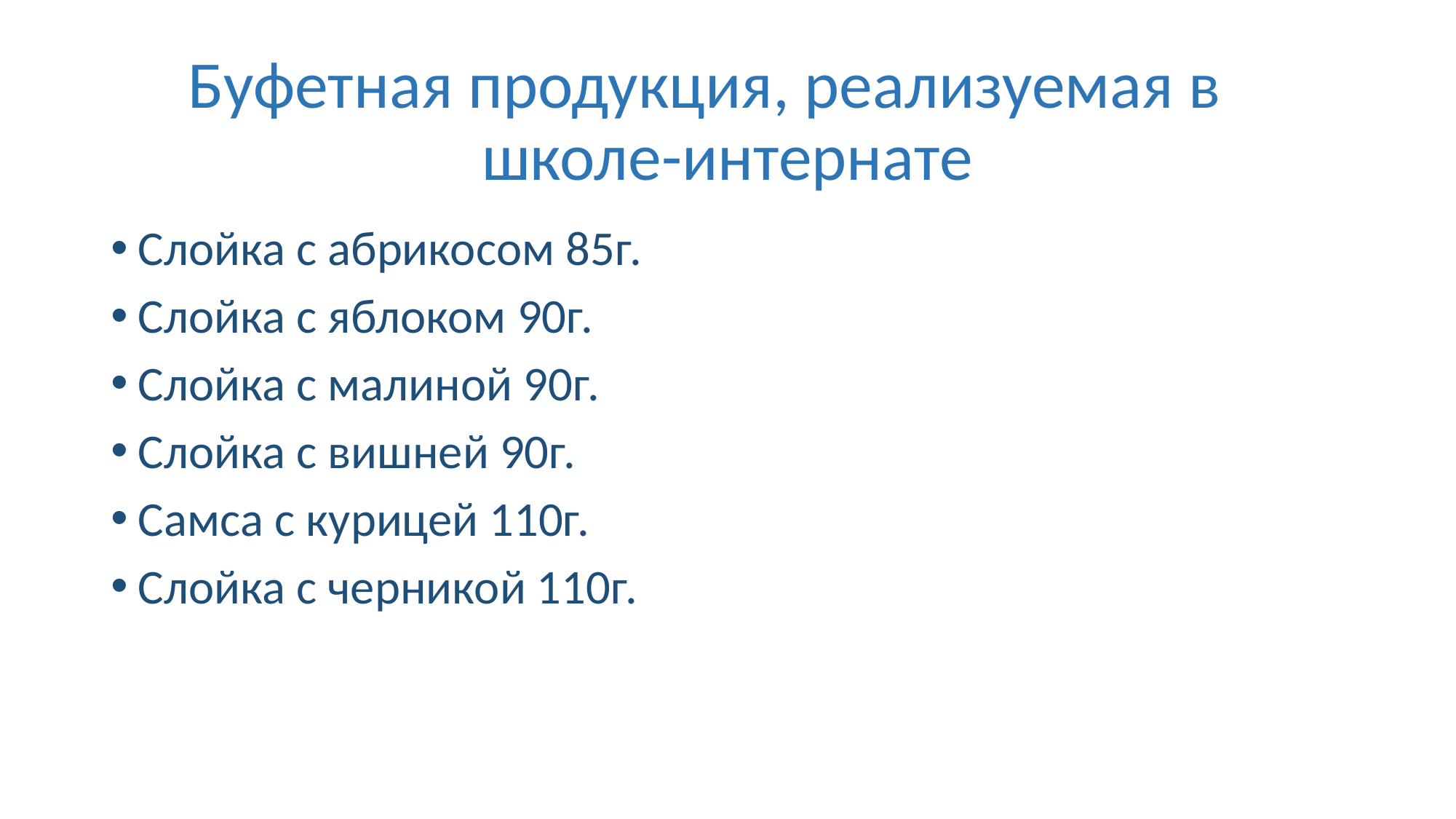

# Буфетная продукция, реализуемая в    школе-интернате
Слойка с абрикосом 85г.
Слойка с яблоком 90г.
Слойка с малиной 90г.
Слойка с вишней 90г.
Самса с курицей 110г.
Слойка с черникой 110г.